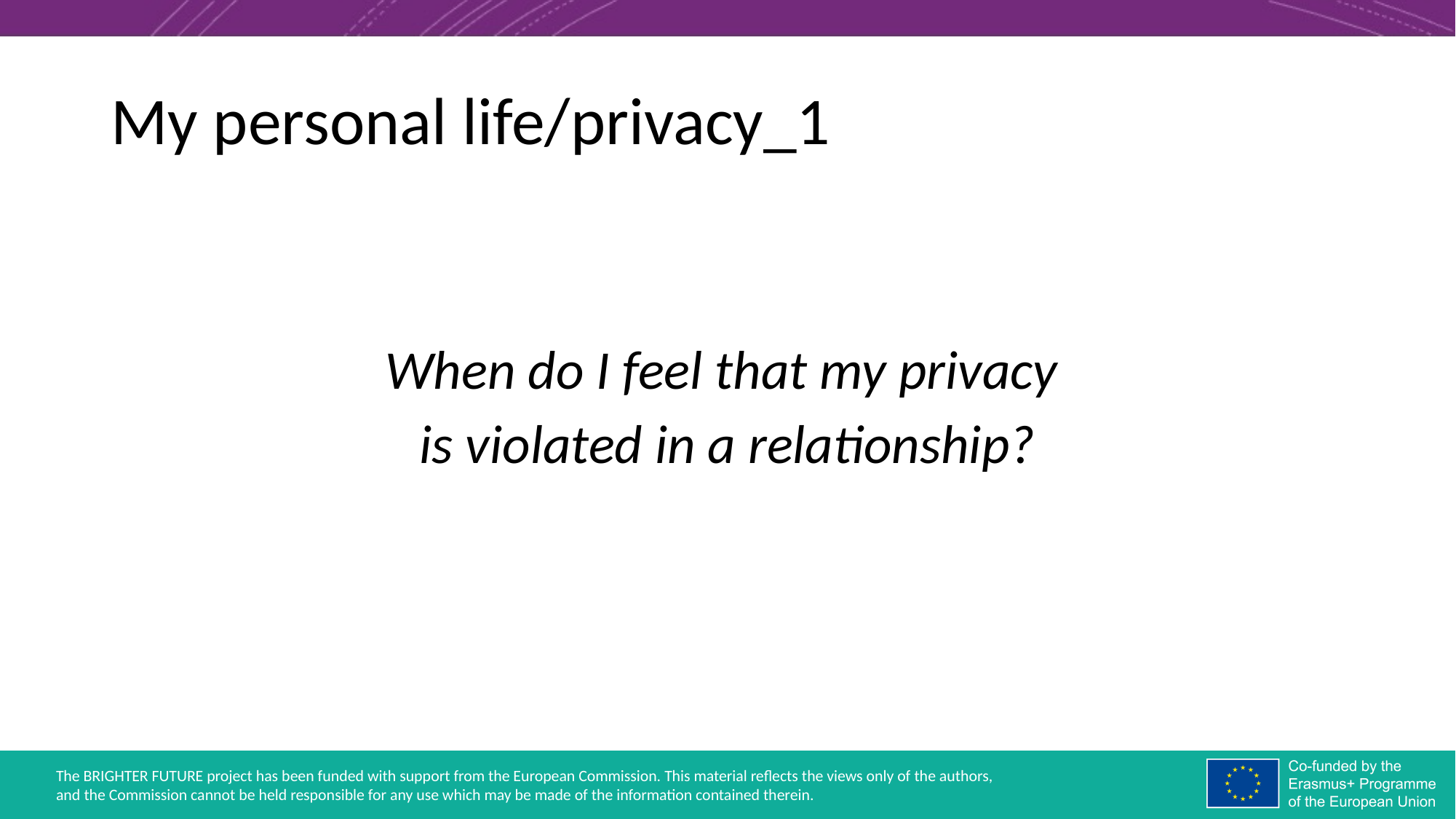

# My personal life/privacy_1
When do I feel that my privacy
is violated in a relationship?